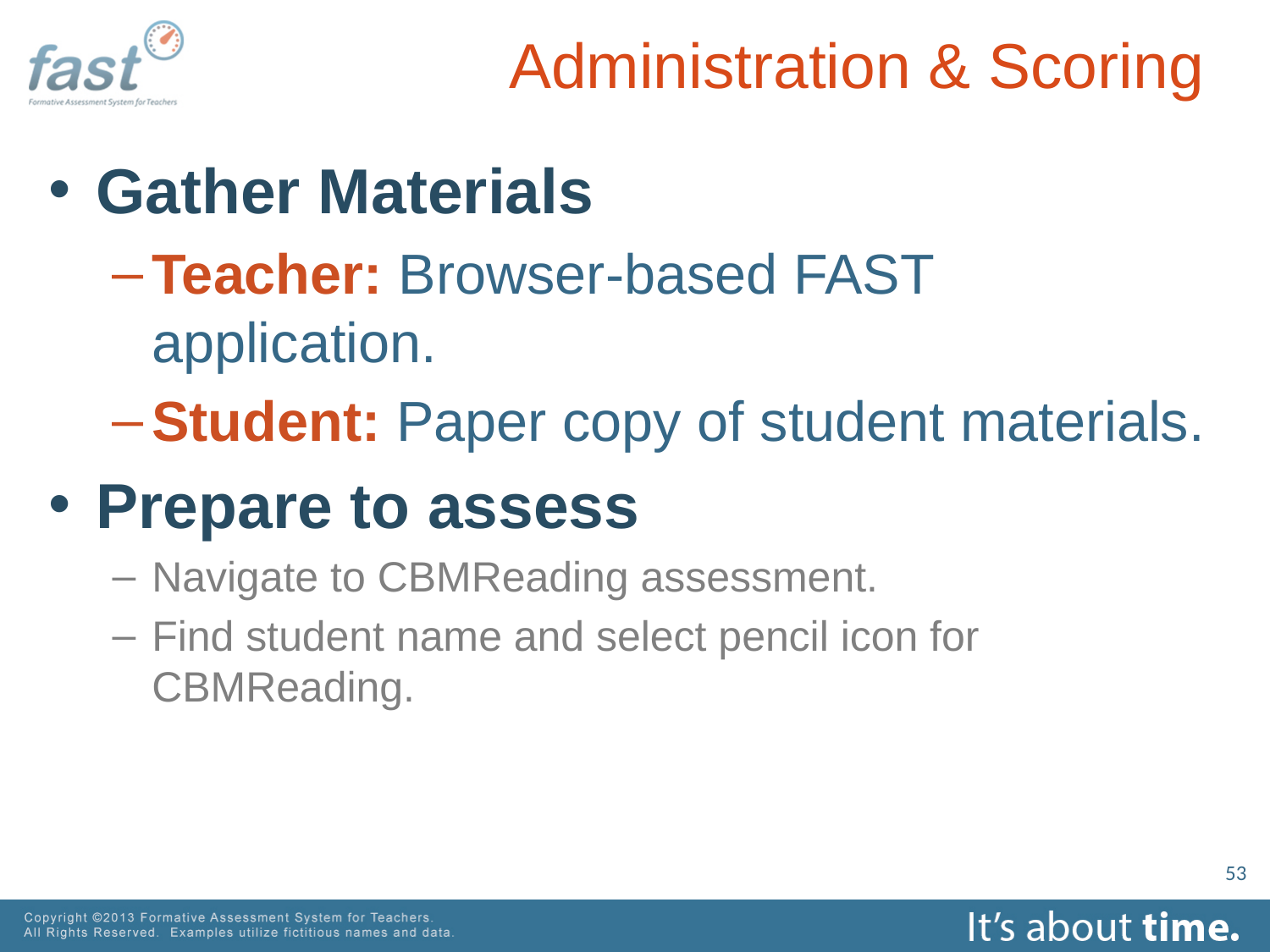

# Administration & Scoring
Gather Materials
Teacher: Browser-based FAST application.
Student: Paper copy of student materials.
Prepare to assess
Navigate to CBMReading assessment.
Find student name and select pencil icon for CBMReading.

53